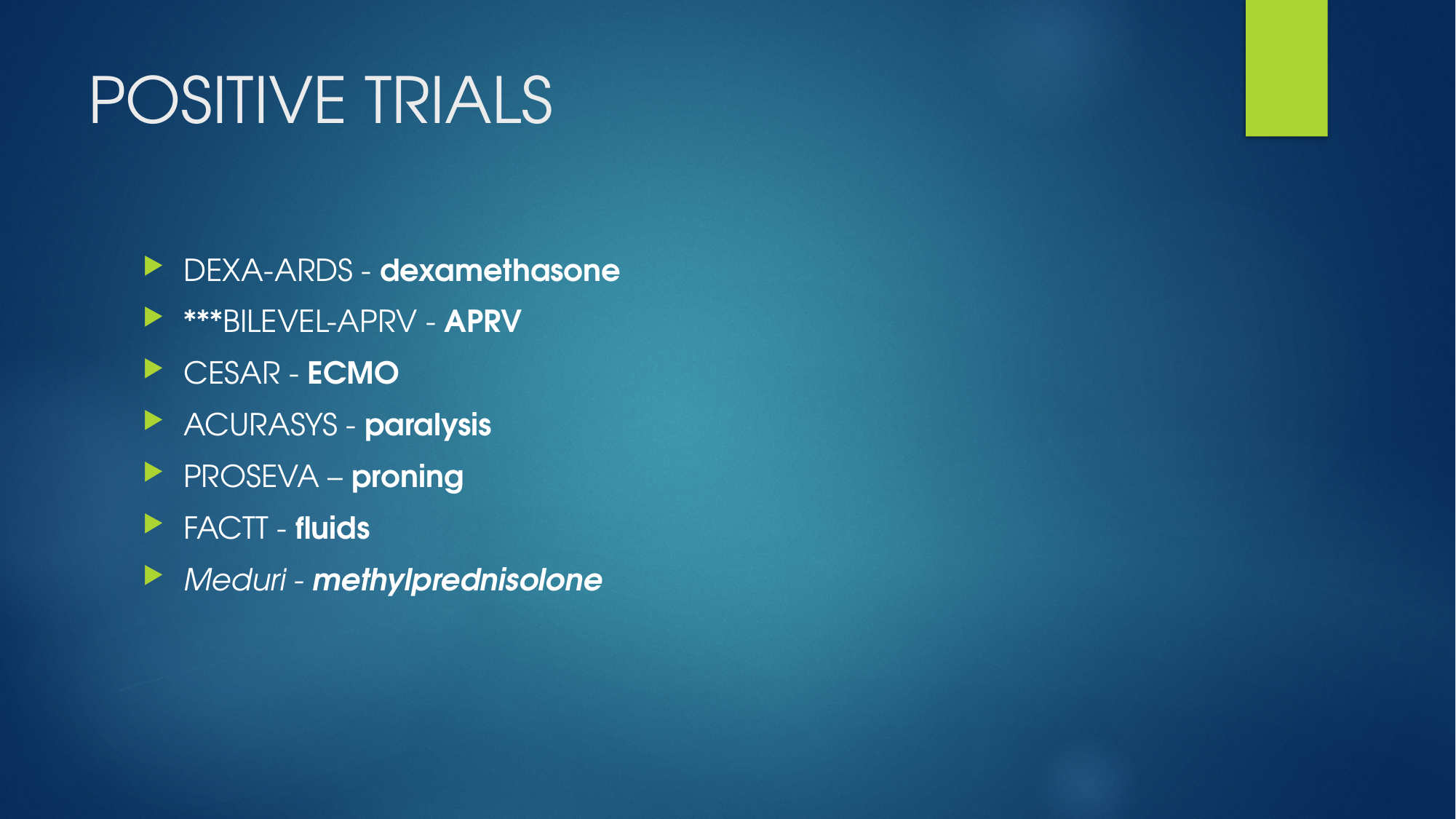

# POSITIVE TRIALS
DEXA-ARDS - dexamethasone
***BILEVEL-APRV - APRV
CESAR - ECMO
ACURASYS - paralysis
PROSEVA – proning
FACTT - fluids
Meduri - methylprednisolone